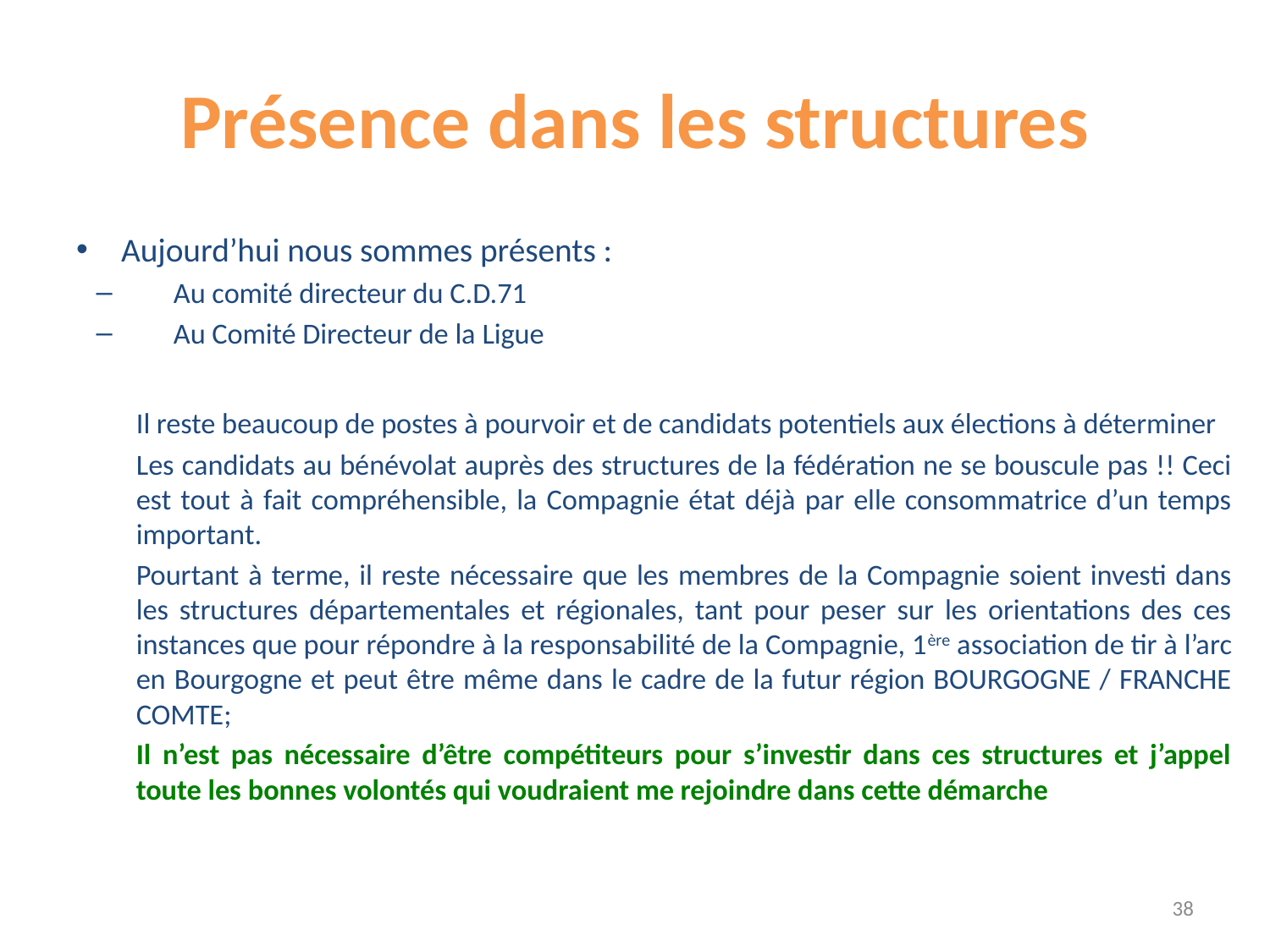

# Présence dans les structures
Aujourd’hui nous sommes présents :
Au comité directeur du C.D.71
Au Comité Directeur de la Ligue

Il reste beaucoup de postes à pourvoir et de candidats potentiels aux élections à déterminer
Les candidats au bénévolat auprès des structures de la fédération ne se bouscule pas !! Ceci est tout à fait compréhensible, la Compagnie état déjà par elle consommatrice d’un temps important.
Pourtant à terme, il reste nécessaire que les membres de la Compagnie soient investi dans les structures départementales et régionales, tant pour peser sur les orientations des ces instances que pour répondre à la responsabilité de la Compagnie, 1ère association de tir à l’arc en Bourgogne et peut être même dans le cadre de la futur région BOURGOGNE / FRANCHE COMTE;
Il n’est pas nécessaire d’être compétiteurs pour s’investir dans ces structures et j’appel toute les bonnes volontés qui voudraient me rejoindre dans cette démarche
38